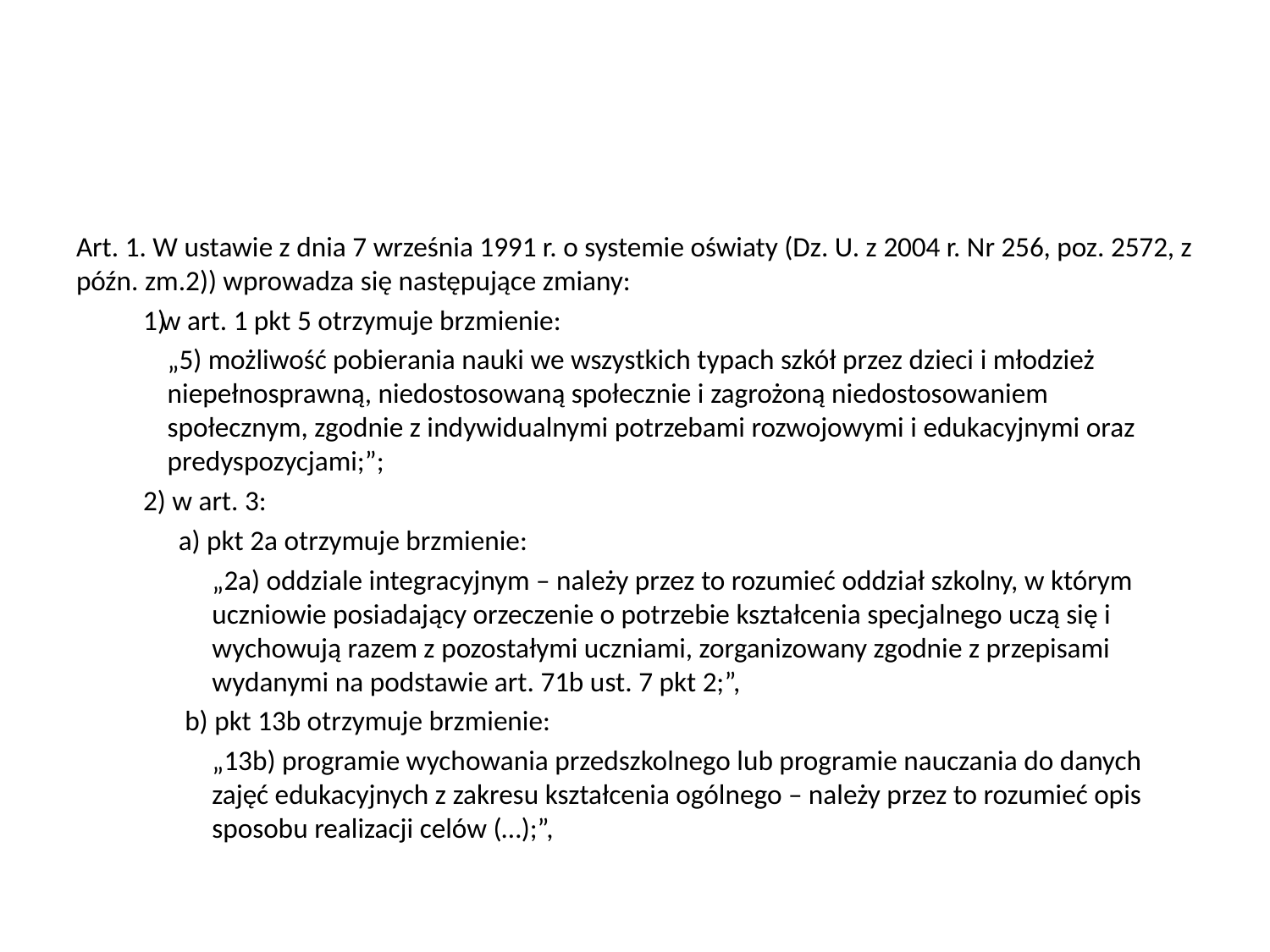

#
Art. 1. W ustawie z dnia 7 września 1991 r. o systemie oświaty (Dz. U. z 2004 r. Nr 256, poz. 2572, z późn. zm.2)) wprowadza się następujące zmiany:
 w art. 1 pkt 5 otrzymuje brzmienie:
„5) możliwość pobierania nauki we wszystkich typach szkół przez dzieci i młodzież niepełnosprawną, niedostosowaną społecznie i zagrożoną niedostosowaniem społecznym, zgodnie z indywidualnymi potrzebami rozwojowymi i edukacyjnymi oraz predyspozycjami;”;
2) w art. 3:
a) pkt 2a otrzymuje brzmienie:
„2a) oddziale integracyjnym – należy przez to rozumieć oddział szkolny, w którym uczniowie posiadający orzeczenie o potrzebie kształcenia specjalnego uczą się i wychowują razem z pozostałymi uczniami, zorganizowany zgodnie z przepisami wydanymi na podstawie art. 71b ust. 7 pkt 2;”,
 b) pkt 13b otrzymuje brzmienie:
„13b) programie wychowania przedszkolnego lub programie nauczania do danych zajęć edukacyjnych z zakresu kształcenia ogólnego – należy przez to rozumieć opis sposobu realizacji celów (…);”,